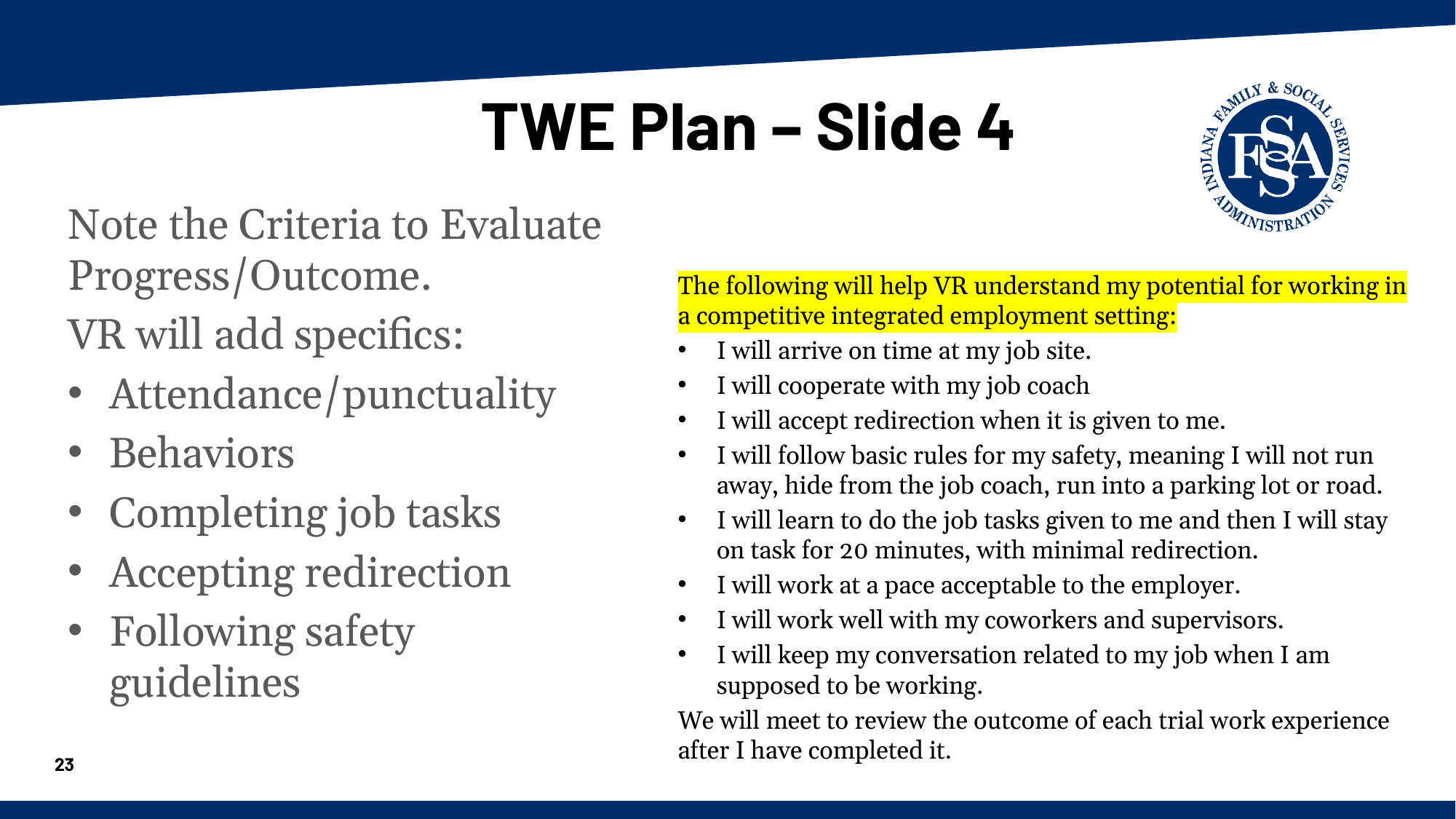

TWE Plan – Slide 4
Note the Criteria to Evaluate Progress/Outcome.
VR will add specifics:
Attendance/punctuality
Behaviors
Completing job tasks
Accepting redirection
Following safety guidelines

The following will help VR understand my potential for working in a competitive integrated employment setting:
I will arrive on time at my job site.
I will cooperate with my job coach
I will accept redirection when it is given to me.
I will follow basic rules for my safety, meaning I will not run away, hide from the job coach, run into a parking lot or road.
I will learn to do the job tasks given to me and then I will stay on task for 20 minutes, with minimal redirection.
I will work at a pace acceptable to the employer.
I will work well with my coworkers and supervisors.
I will keep my conversation related to my job when I am supposed to be working.
We will meet to review the outcome of each trial work experience after I have completed it.

23